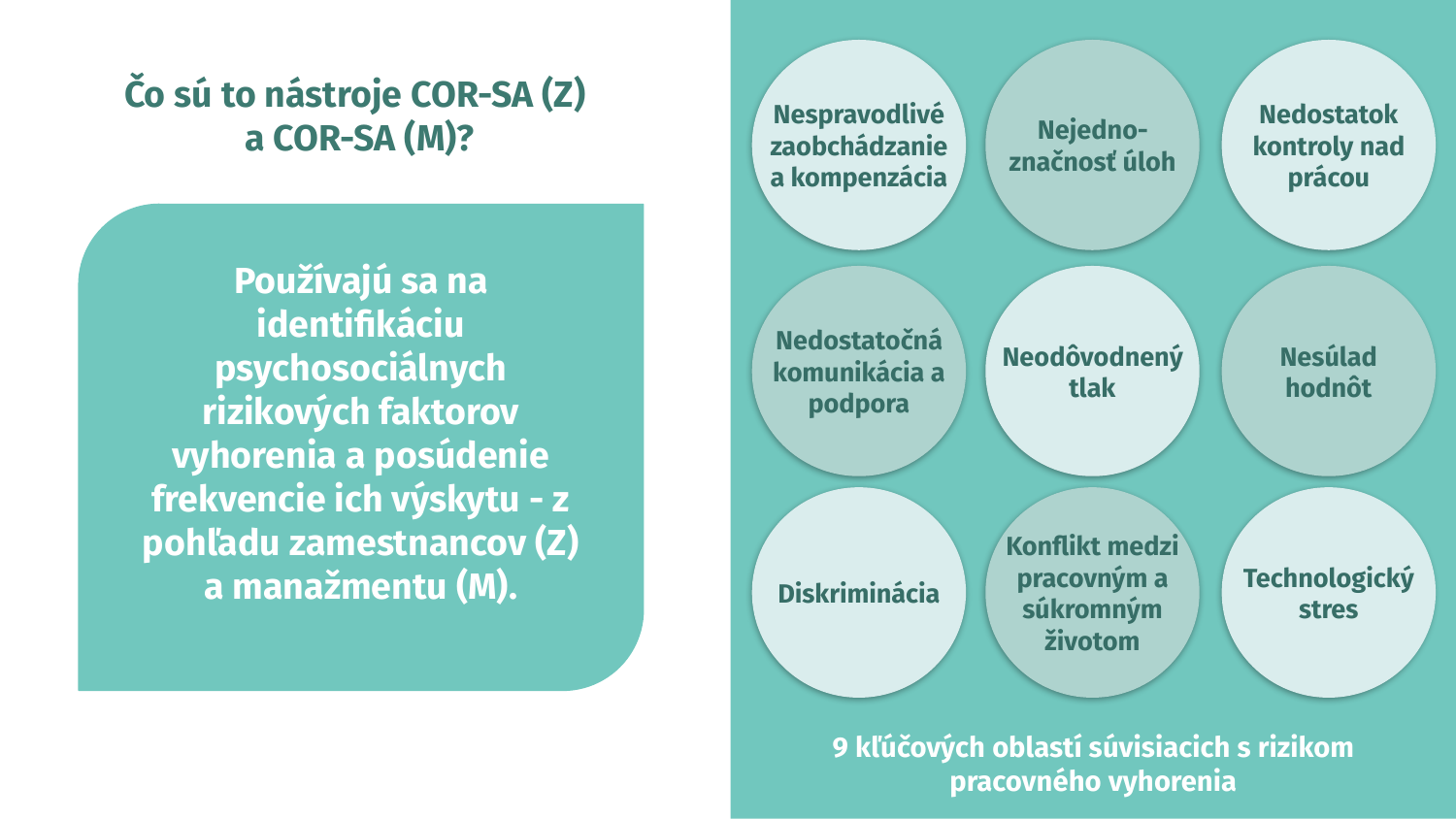

Nejedno-značnosť úloh
Nedostatok kontroly nad prácou
Nespravodlivé zaobchádzanie a kompenzácia
Čo sú to nástroje COR-SA (Z)
a COR-SA (M)?

Používajú sa na identifikáciu psychosociálnych rizikových faktorov vyhorenia a posúdenie frekvencie ich výskytu - z pohľadu zamestnancov (Z) a manažmentu (M).
Nedostatočná komunikácia a podpora
Neodôvodnený tlak
Nesúlad hodnôt
Diskriminácia
Konflikt medzi pracovným a súkromným životom
Technologický stres
9 kľúčových oblastí súvisiacich s rizikom pracovného vyhorenia